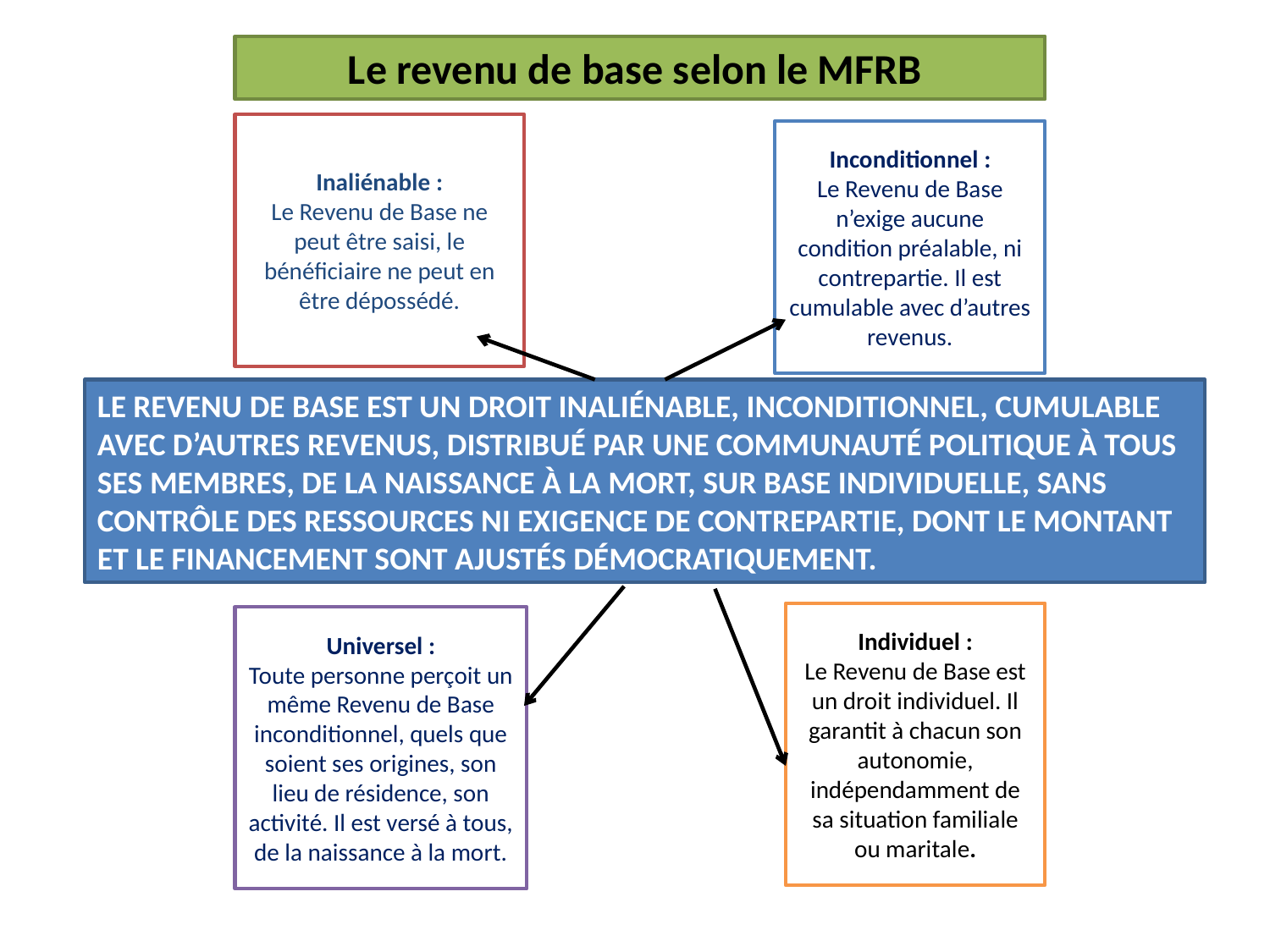

Le revenu de base selon le MFRB
Inaliénable :
Le Revenu de Base ne peut être saisi, le bénéficiaire ne peut en être dépossédé.
Inconditionnel :
Le Revenu de Base n’exige aucune condition préalable, ni contrepartie. Il est cumulable avec d’autres revenus.
LE REVENU DE BASE EST UN DROIT INALIÉNABLE, INCONDITIONNEL, CUMULABLE AVEC D’AUTRES REVENUS, DISTRIBUÉ PAR UNE COMMUNAUTÉ POLITIQUE À TOUS SES MEMBRES, DE LA NAISSANCE À LA MORT, SUR BASE INDIVIDUELLE, SANS CONTRÔLE DES RESSOURCES NI EXIGENCE DE CONTREPARTIE, DONT LE MONTANT ET LE FINANCEMENT SONT AJUSTÉS DÉMOCRATIQUEMENT.
Individuel :
Le Revenu de Base est un droit individuel. Il garantit à chacun son autonomie, indépendamment de sa situation familiale ou maritale.
Universel :
Toute personne perçoit un même Revenu de Base inconditionnel, quels que soient ses origines, son lieu de résidence, son activité. Il est versé à tous, de la naissance à la mort.